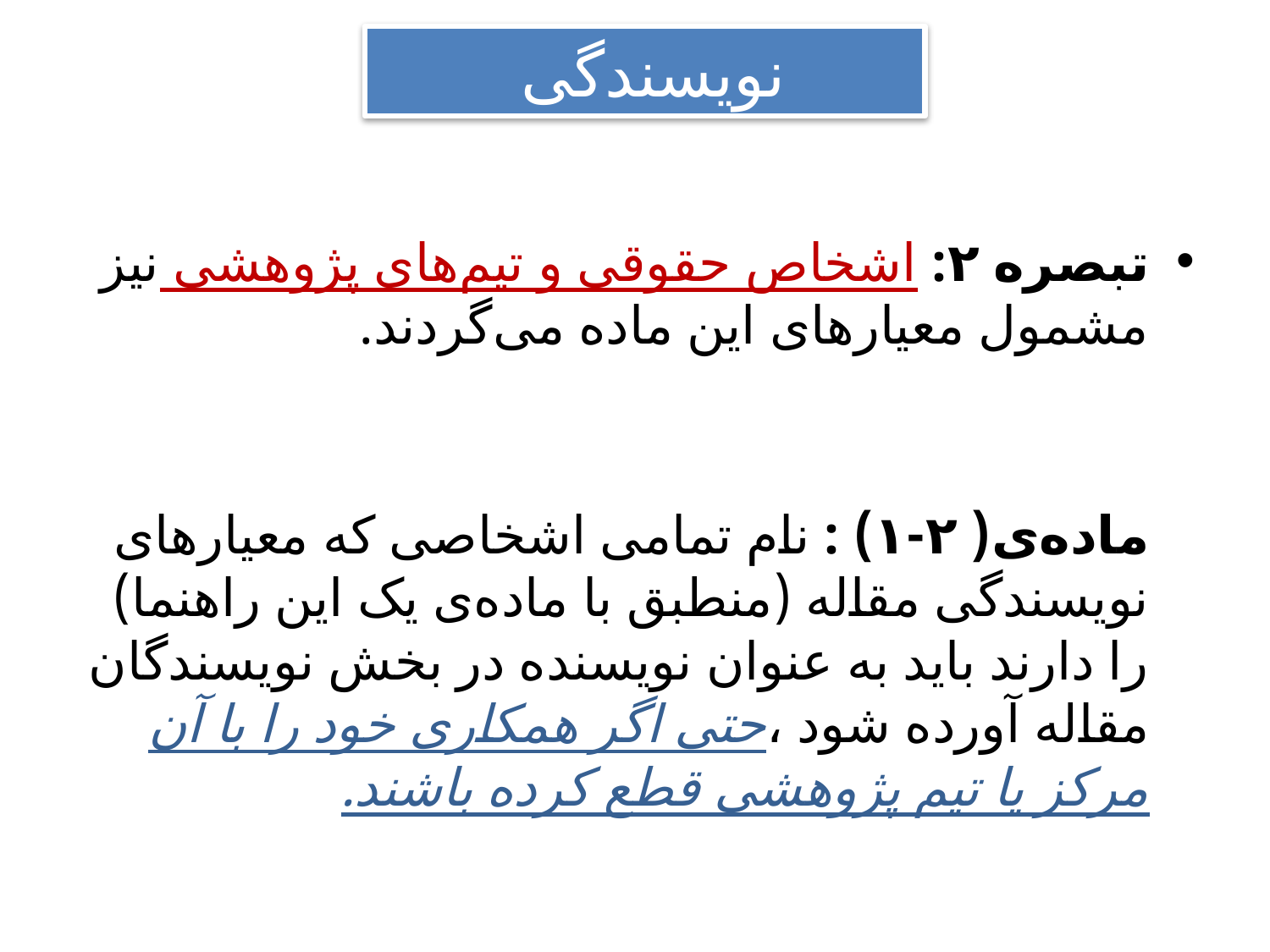

# نویسندگی
تبصره ۲:‌ اشخاص حقوقی و تیم‌‌های پژوهشی نیز مشمول معیارهای این ماده می‌گردند.

ماده‌ی( ۲-۱) : نام تمامی اشخاصی که معیارهای نویسندگی مقاله (منطبق با ماده‌ی یک این راهنما) را دارند باید به عنوان نویسنده در بخش نویسندگان مقاله آورده شود ،حتی اگر همکاری خود را با آن مرکز یا تیم پژوهشی قطع کرده باشند.